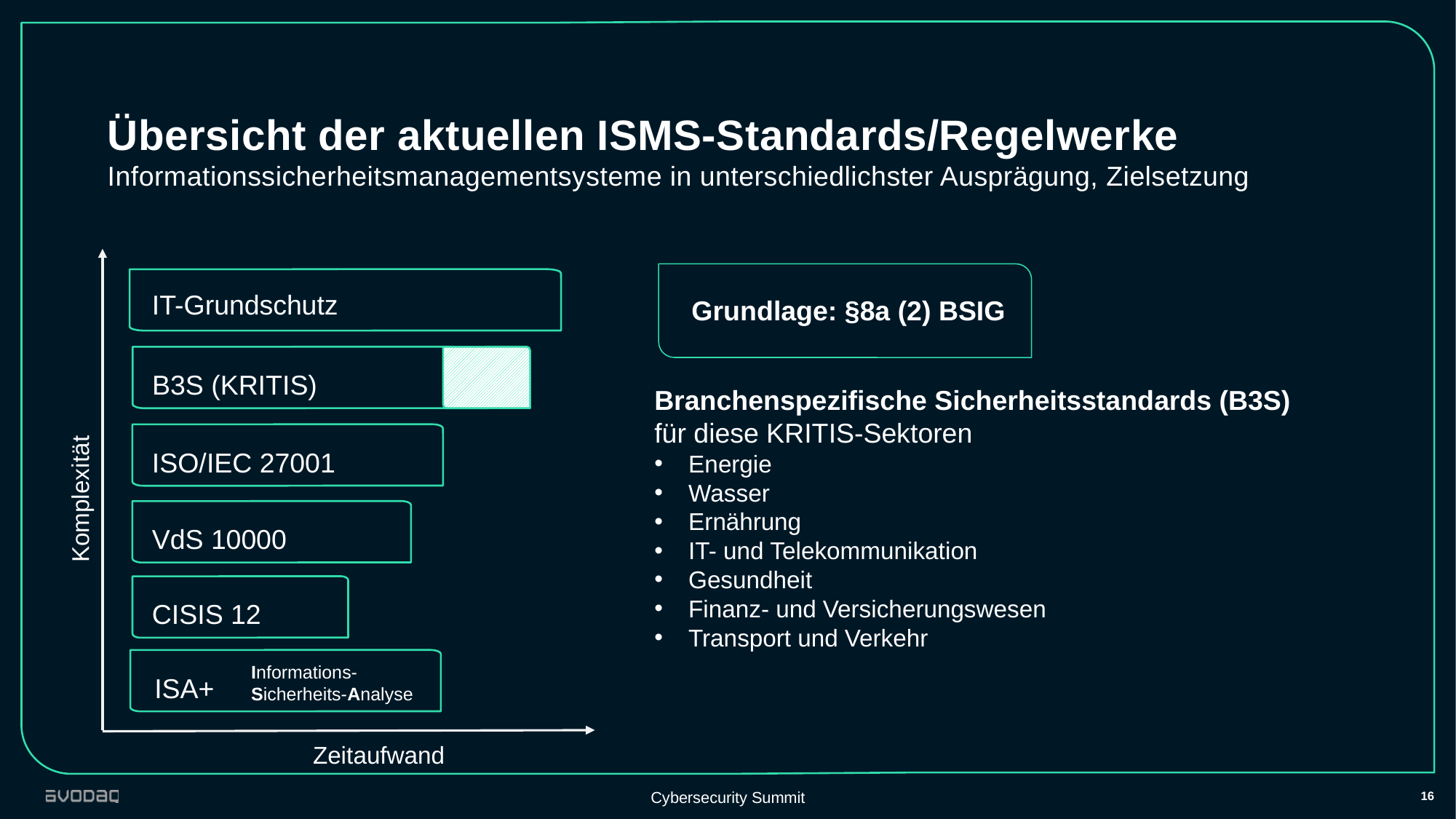

Übersicht der aktuellen ISMS-Standards/Regelwerke
Informationssicherheitsmanagementsysteme in unterschiedlichster Ausprägung, Zielsetzung

IT-Grundschutz
Grundlage: §8a (2) BSIG

B3S (KRITIS)
Branchenspezifische Sicherheitsstandards (B3S)
für diese KRITIS-Sektoren
Energie
Wasser
Ernährung
IT- und Telekommunikation
Gesundheit
Finanz- und Versicherungswesen
Transport und Verkehr

ISO/IEC 27001
Komplexität

VdS 10000

CISIS 12

Informations-
Sicherheits-Analyse
ISA+
Zeitaufwand
16
Cybersecurity Summit